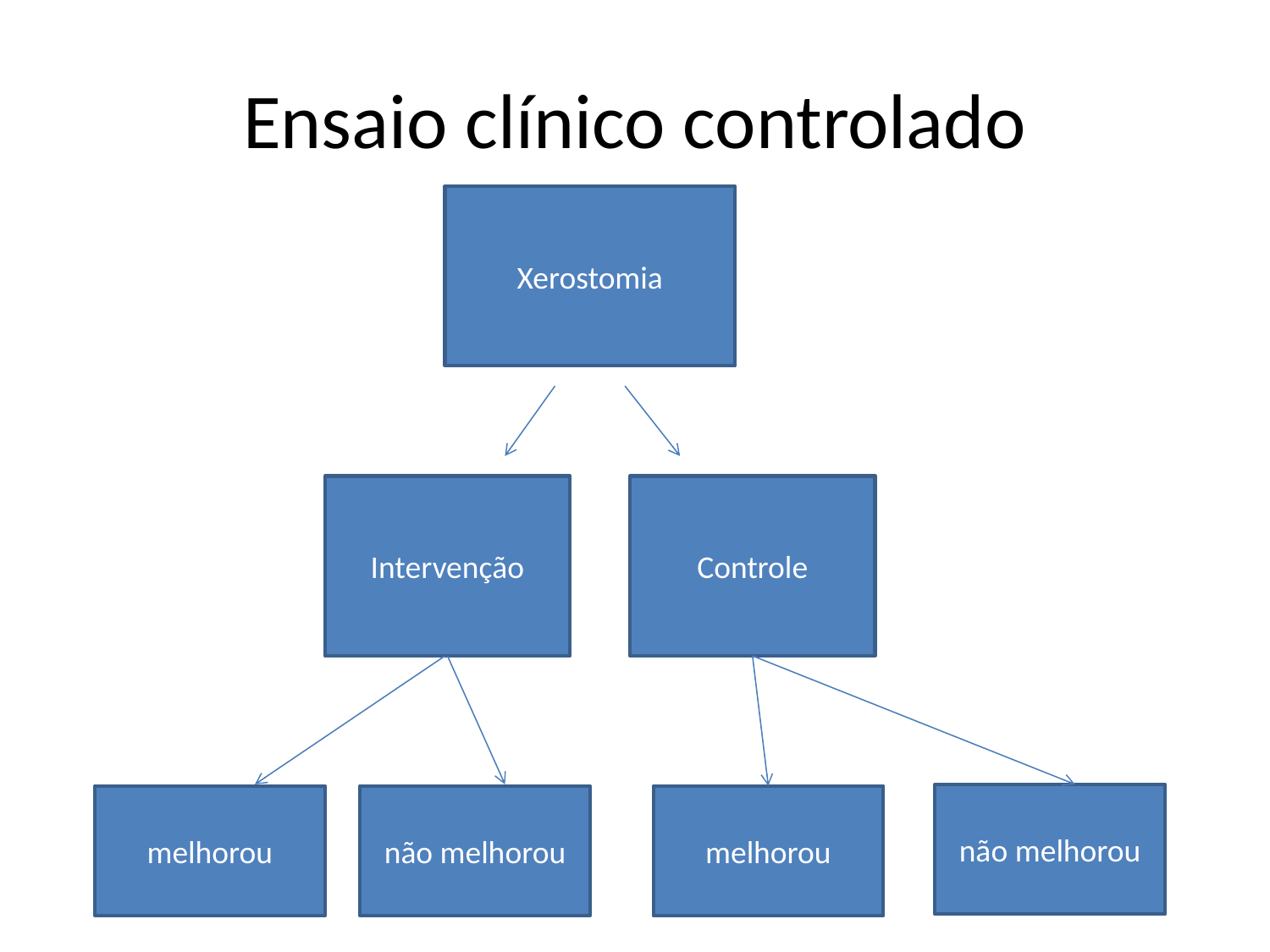

# Ensaio clínico controlado
Xerostomia
Intervenção
Controle
não melhorou
melhorou
não melhorou
melhorou